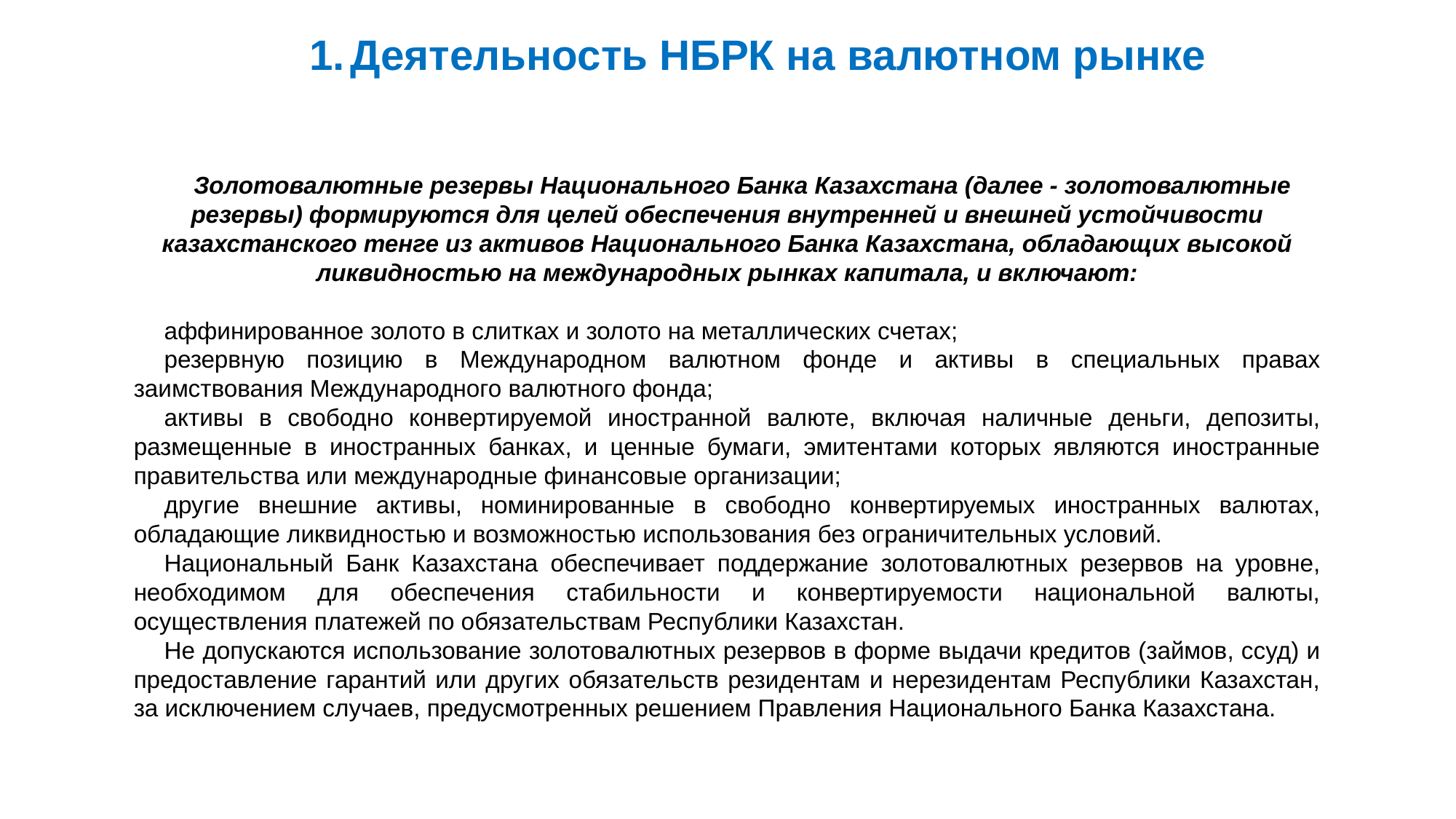

Деятельность НБРК на валютном рынке
Золотовалютные резервы Национального Банка Казахстана (далее - золотовалютные резервы) формируются для целей обеспечения внутренней и внешней устойчивости казахстанского тенге из активов Национального Банка Казахстана, обладающих высокой ликвидностью на международных рынках капитала, и включают:

аффинированное золото в слитках и золото на металлических счетах;
резервную позицию в Международном валютном фонде и активы в специальных правах заимствования Международного валютного фонда;
активы в свободно конвертируемой иностранной валюте, включая наличные деньги, депозиты, размещенные в иностранных банках, и ценные бумаги, эмитентами которых являются иностранные правительства или международные финансовые организации;
другие внешние активы, номинированные в свободно конвертируемых иностранных валютах, обладающие ликвидностью и возможностью использования без ограничительных условий.
Национальный Банк Казахстана обеспечивает поддержание золотовалютных резервов на уровне, необходимом для обеспечения стабильности и конвертируемости национальной валюты, осуществления платежей по обязательствам Республики Казахстан.
Не допускаются использование золотовалютных резервов в форме выдачи кредитов (займов, ссуд) и предоставление гарантий или других обязательств резидентам и нерезидентам Республики Казахстан, за исключением случаев, предусмотренных решением Правления Национального Банка Казахстана.